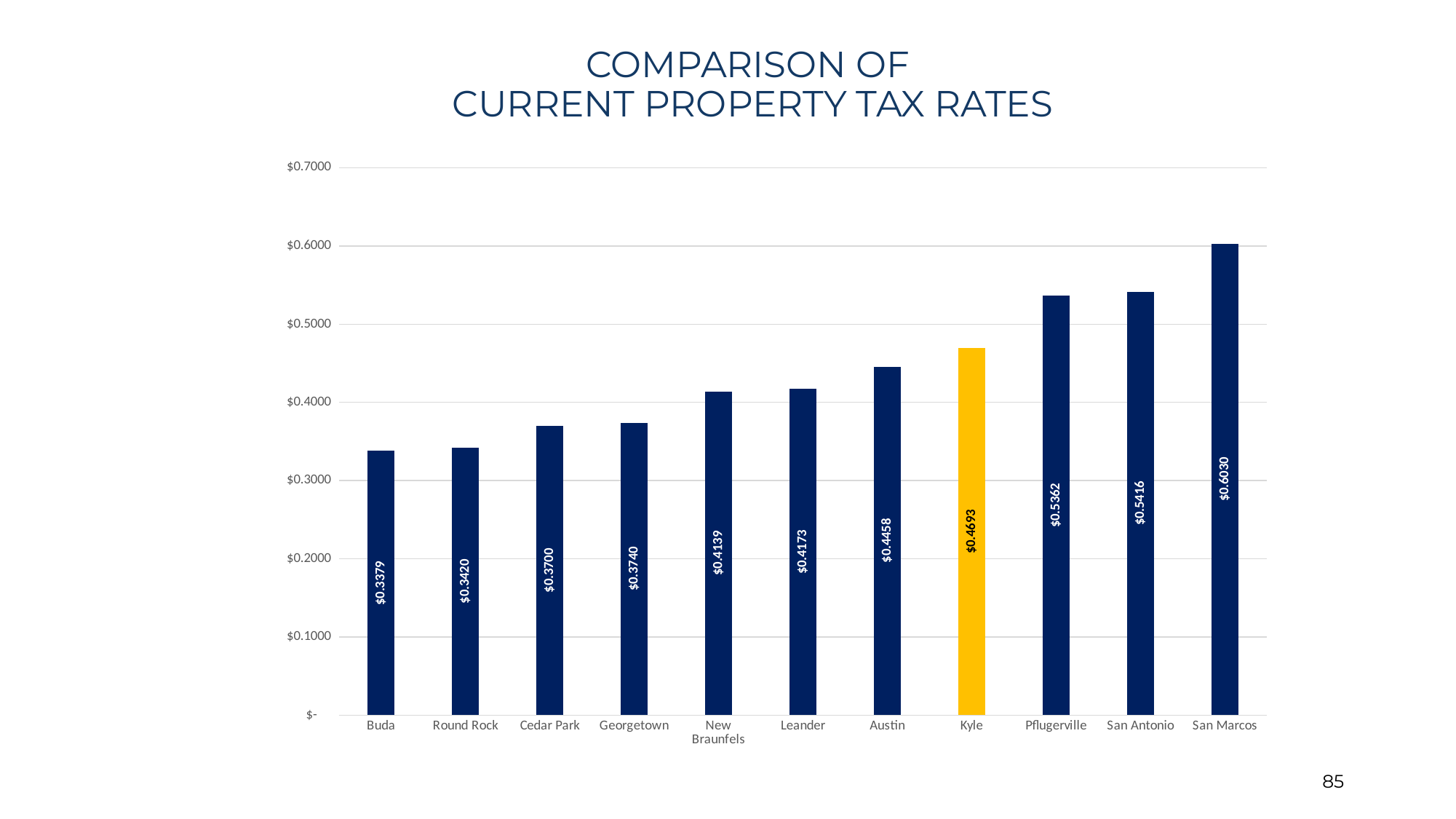

# COMPARISON OF CURRENT PROPERTY TAX RATES

### Chart

| Category |  |
|---|---|
| Buda | 0.3379 |
| Round Rock | 0.342 |
| Cedar Park | 0.37 |
| Georgetown | 0.374 |
| New Braunfels | 0.413935 |
| Leander | 0.417282 |
| Austin | 0.4458 |
| Kyle | 0.4693 |
| Pflugerville | 0.5362 |
| San Antonio | 0.54159 |
| San Marcos | 0.603 |
FY 2024-25 Budget

85